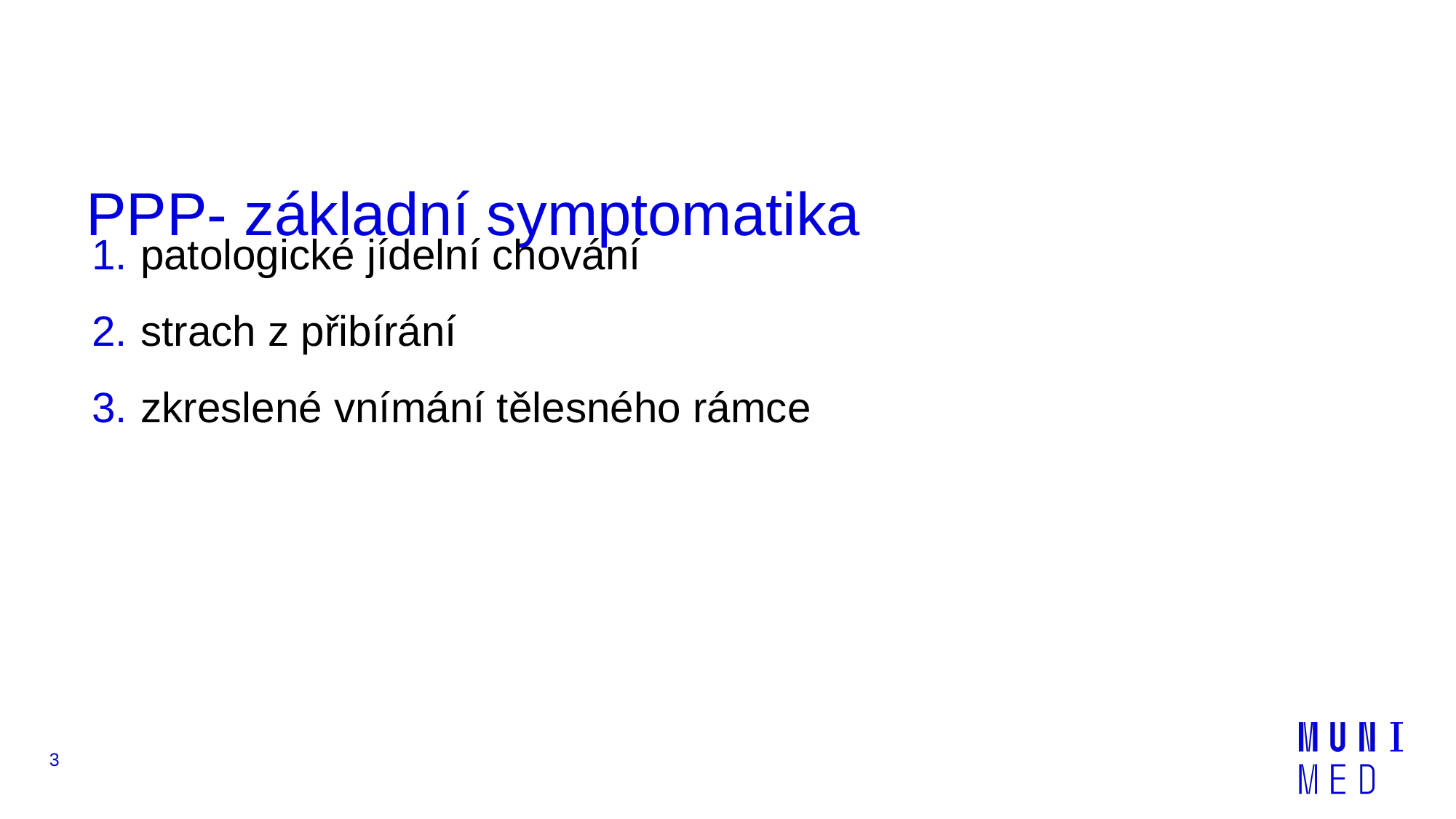

# PPP- základní symptomatika
patologické jídelní chování
strach z přibírání
zkreslené vnímání tělesného rámce
3